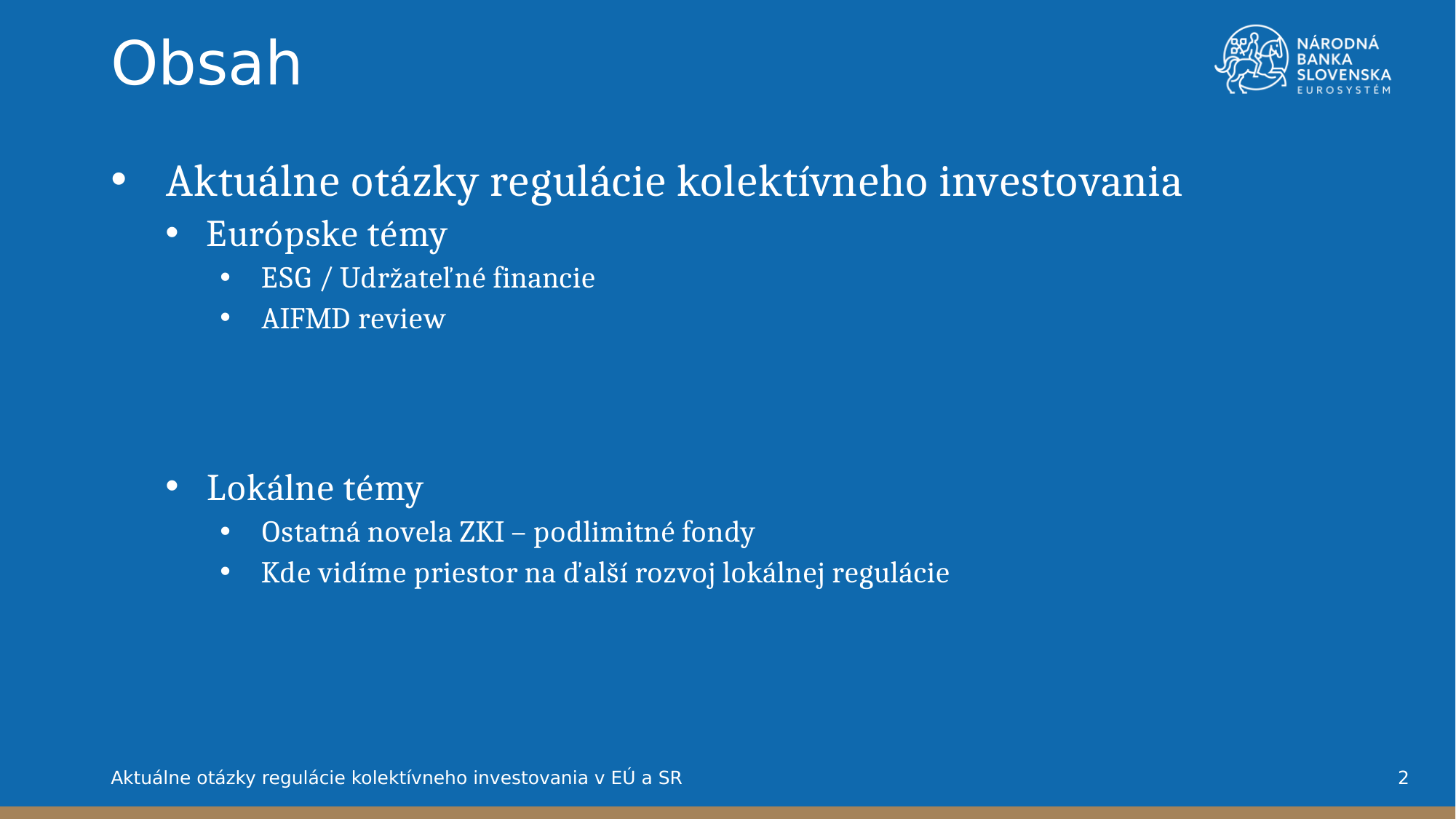

Obsah
Aktuálne otázky regulácie kolektívneho investovania
Európske témy
ESG / Udržateľné financie
AIFMD review

Lokálne témy
Ostatná novela ZKI – podlimitné fondy
Kde vidíme priestor na ďalší rozvoj lokálnej regulácie

2
Aktuálne otázky regulácie kolektívneho investovania v EÚ a SR